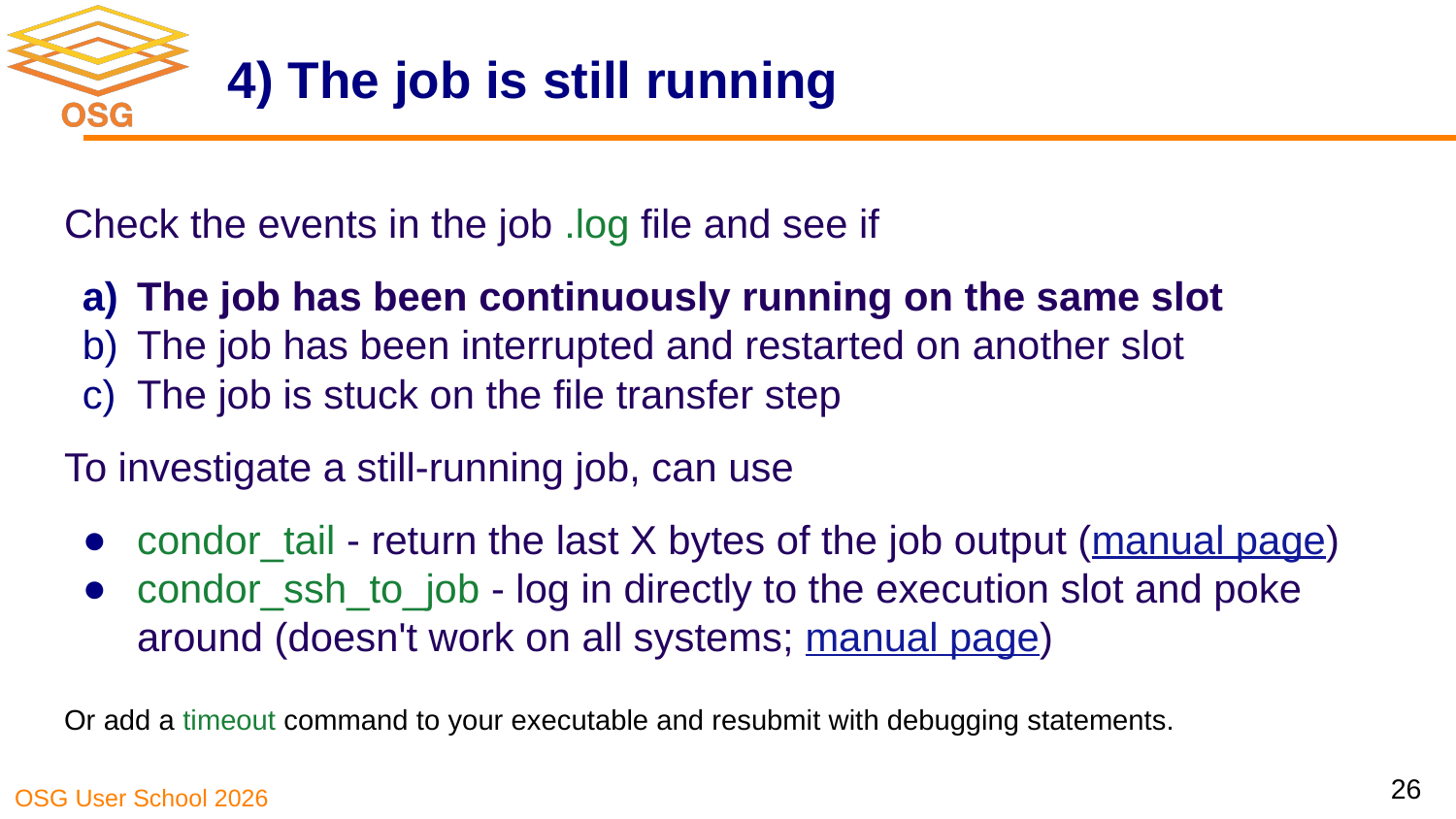

# 4) The job is still running
Check the events in the job .log file and see if
The job has been continuously running on the same slot
The job has been interrupted and restarted on another slot
The job is stuck on the file transfer step
To investigate a still-running job, can use
condor_tail - return the last X bytes of the job output (manual page)
condor_ssh_to_job - log in directly to the execution slot and poke around (doesn't work on all systems; manual page)
Or add a timeout command to your executable and resubmit with debugging statements.
26